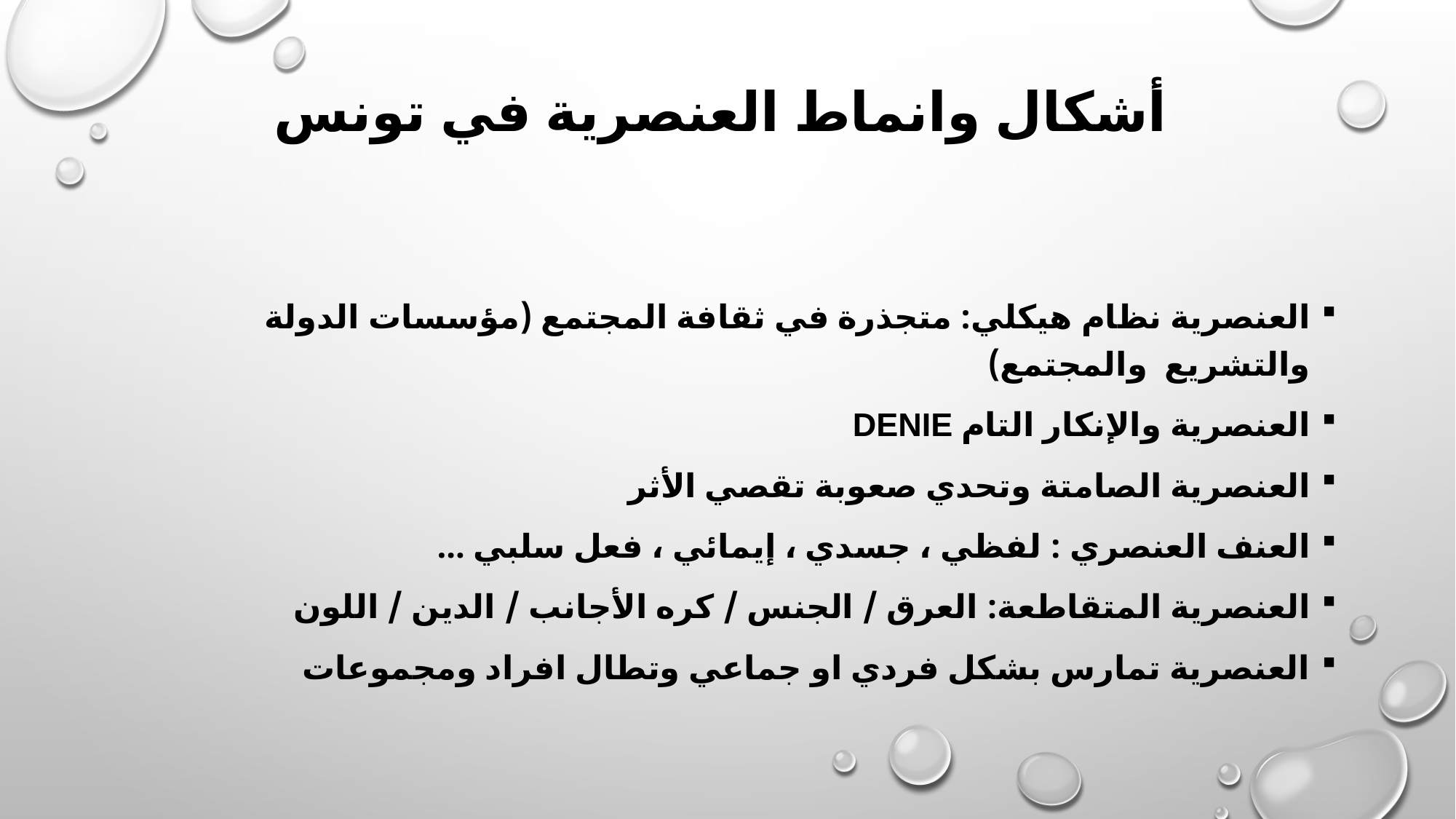

# أشكال وانماط العنصرية في تونس
العنصرية نظام هيكلي: متجذرة في ثقافة المجتمع (مؤسسات الدولة والتشريع  والمجتمع)
العنصرية والإنكار التام denie
العنصرية الصامتة وتحدي صعوبة تقصي الأثر
العنف العنصري : لفظي ، جسدي ، إيمائي ، فعل سلبي ...
العنصرية المتقاطعة: العرق / الجنس / كره الأجانب / الدين / اللون
العنصرية تمارس بشكل فردي او جماعي وتطال افراد ومجموعات